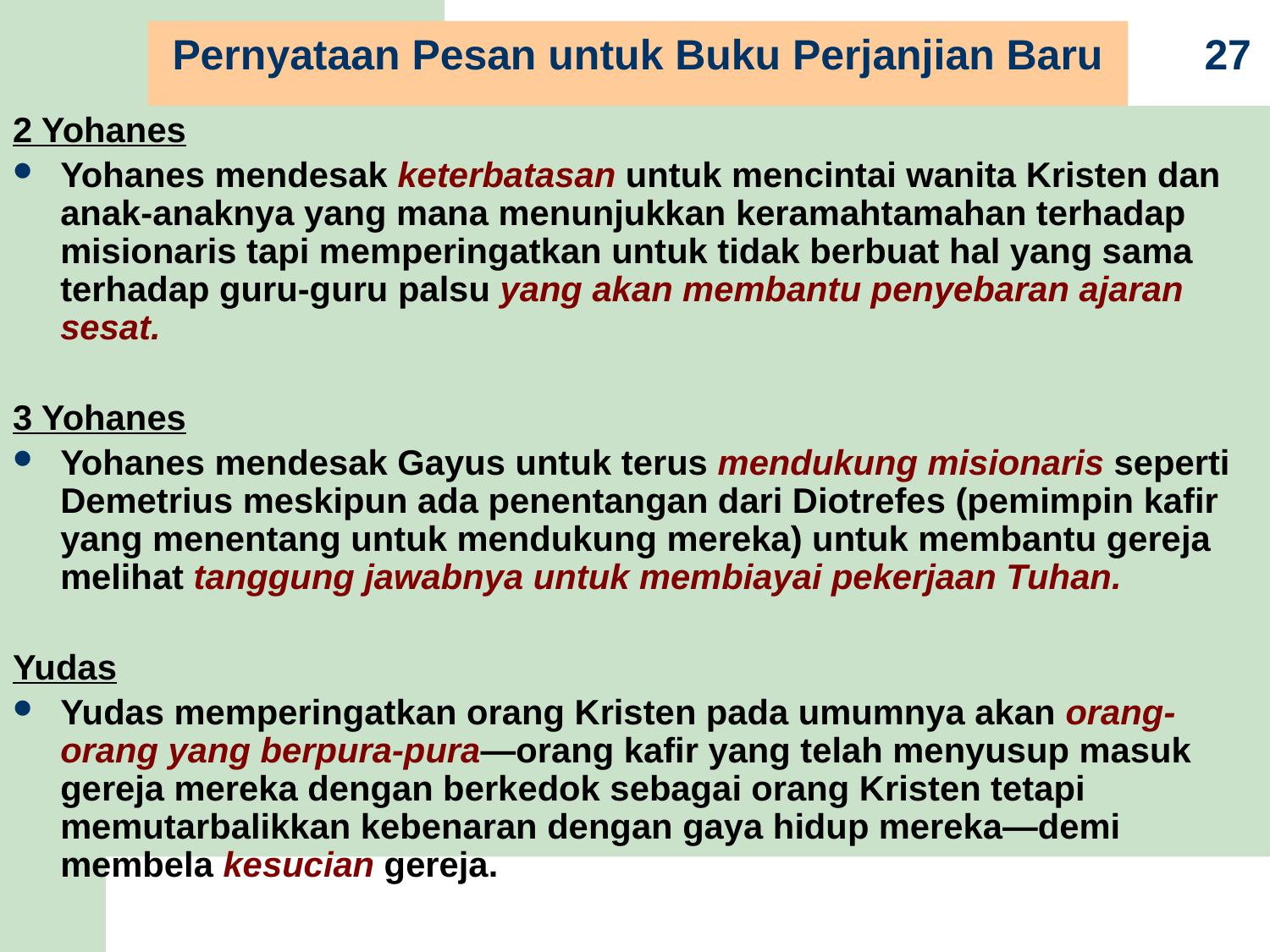

Pernyataan Pesan untuk Buku Perjanjian Baru

27
2 Yohanes
Yohanes mendesak keterbatasan untuk mencintai wanita Kristen dan anak-anaknya yang mana menunjukkan keramahtamahan terhadap misionaris tapi memperingatkan untuk tidak berbuat hal yang sama terhadap guru-guru palsu yang akan membantu penyebaran ajaran sesat.

3 Yohanes
Yohanes mendesak Gayus untuk terus mendukung misionaris seperti Demetrius meskipun ada penentangan dari Diotrefes (pemimpin kafir yang menentang untuk mendukung mereka) untuk membantu gereja melihat tanggung jawabnya untuk membiayai pekerjaan Tuhan.

Yudas
Yudas memperingatkan orang Kristen pada umumnya akan orang-orang yang berpura-pura—orang kafir yang telah menyusup masuk gereja mereka dengan berkedok sebagai orang Kristen tetapi memutarbalikkan kebenaran dengan gaya hidup mereka—demi membela kesucian gereja.